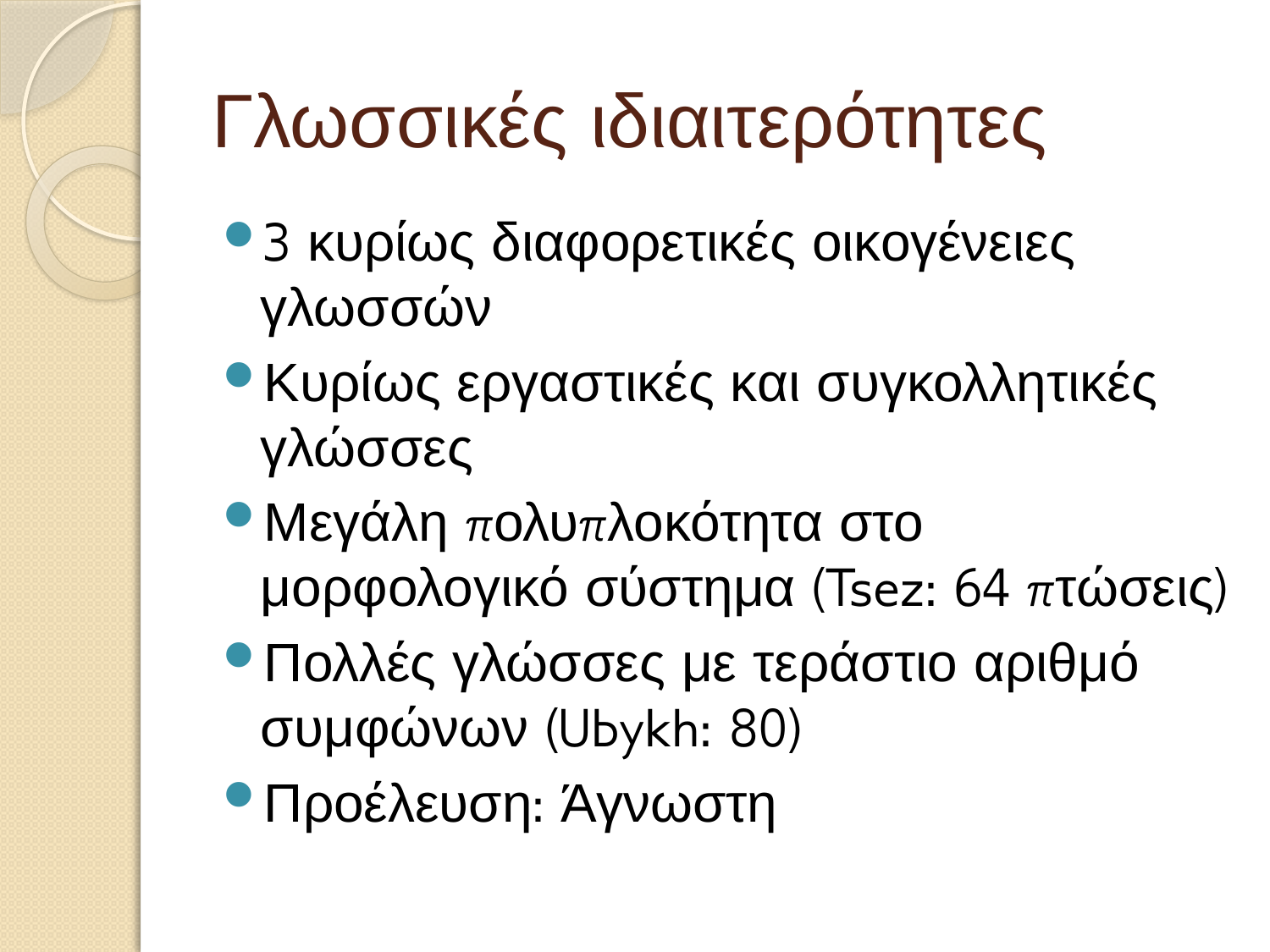

# Γλωσσικές ιδιαιτερότητες
3 κυρίως διαφορετικές οικογένειες γλωσσών
Κυρίως εργαστικές και συγκολλητικές γλώσσες
Μεγάλη πολυπλοκότητα στο μορφολογικό σύστημα (Tsez: 64 πτώσεις)
Πολλές γλώσσες με τεράστιο αριθμό συμφώνων (Ubykh: 80)
Προέλευση: Άγνωστη